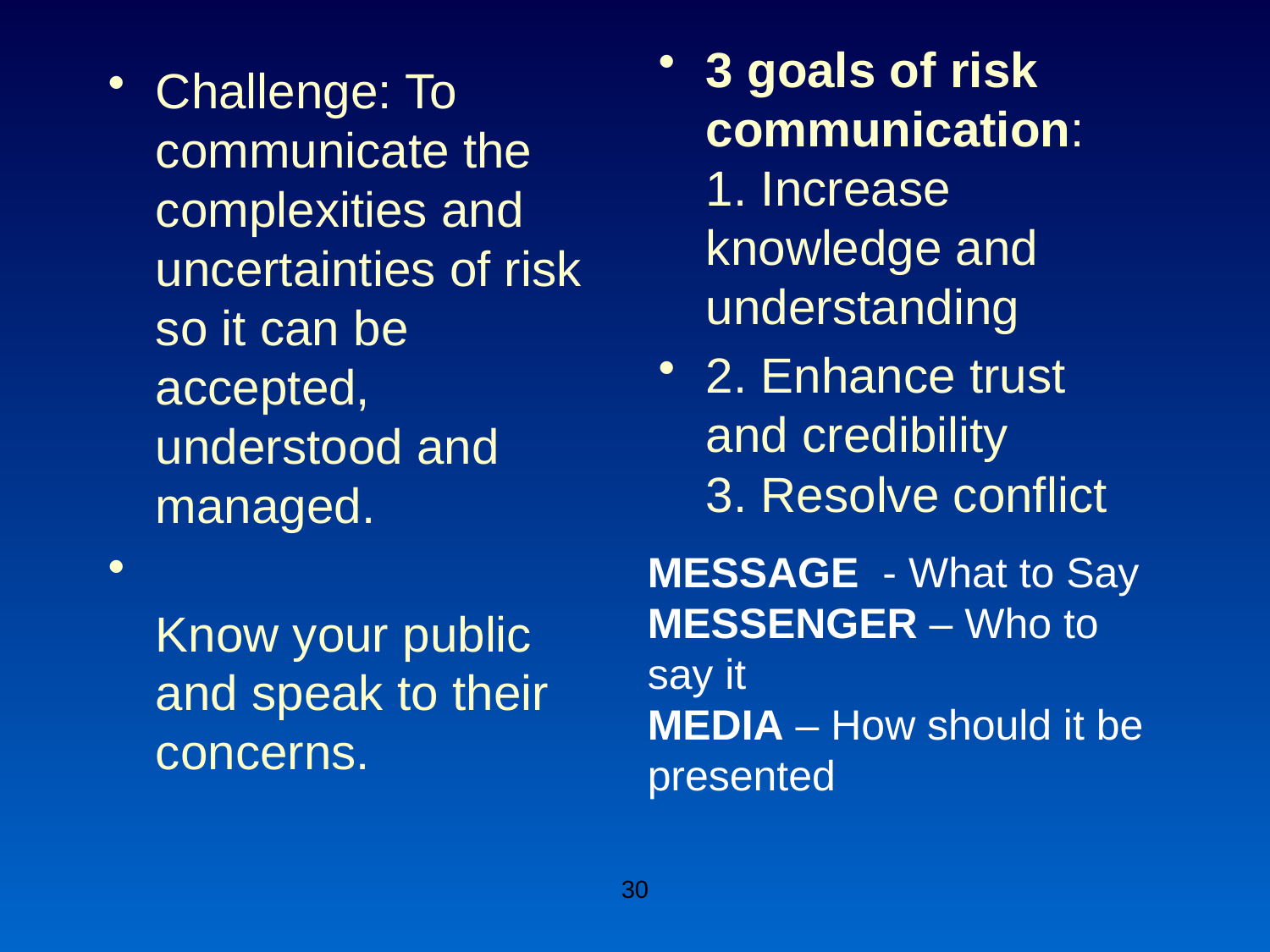

3 goals of risk communication:
1. Increase knowledge and understanding
2. Enhance trust and credibility
3. Resolve conflict
Challenge: To communicate the complexities and uncertainties of risk so it can be accepted, understood and managed.
Know your public and speak to their concerns.

MESSAGE  - What to Say
MESSENGER – Who to say it
MEDIA – How should it be presented
30